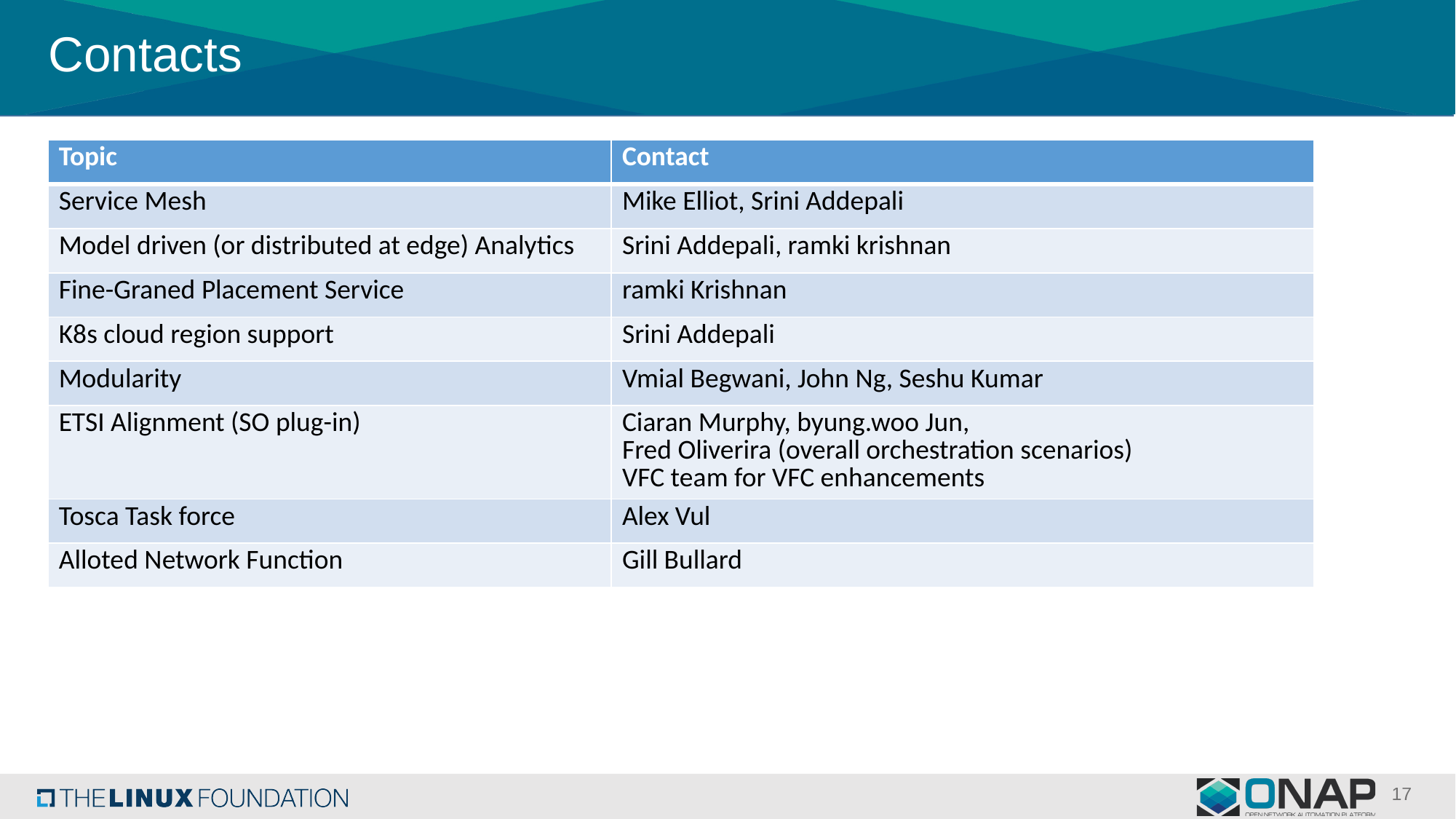

# Contacts
| Topic | Contact |
| --- | --- |
| Service Mesh | Mike Elliot, Srini Addepali |
| Model driven (or distributed at edge) Analytics | Srini Addepali, ramki krishnan |
| Fine-Graned Placement Service | ramki Krishnan |
| K8s cloud region support | Srini Addepali |
| Modularity | Vmial Begwani, John Ng, Seshu Kumar |
| ETSI Alignment (SO plug-in) | Ciaran Murphy, byung.woo Jun, Fred Oliverira (overall orchestration scenarios) VFC team for VFC enhancements |
| Tosca Task force | Alex Vul |
| Alloted Network Function | Gill Bullard |
17